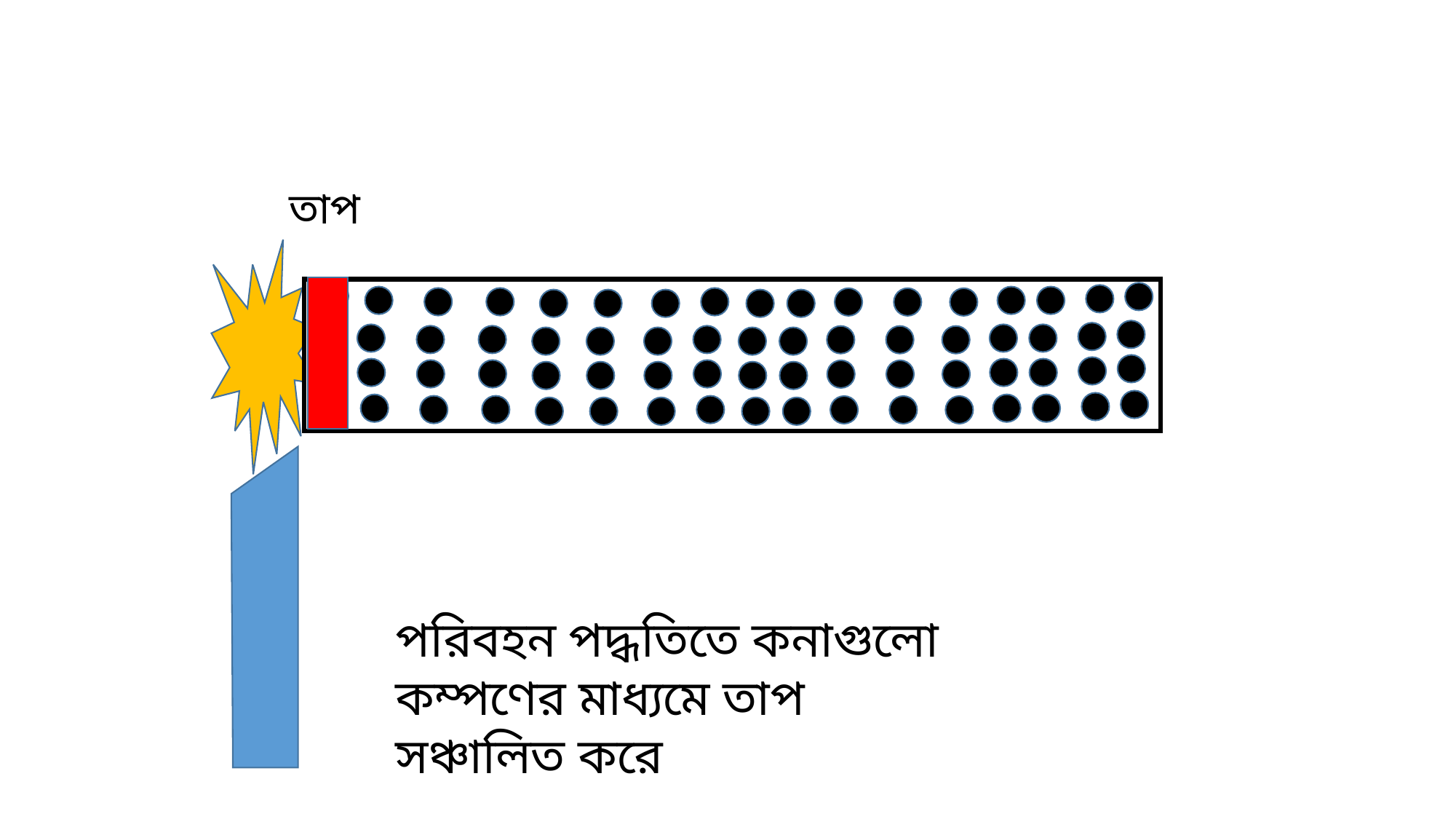

তাপ

পরিবহন পদ্ধতিতে কনাগুলো কম্পণের মাধ্যমে তাপ সঞ্চালিত করে